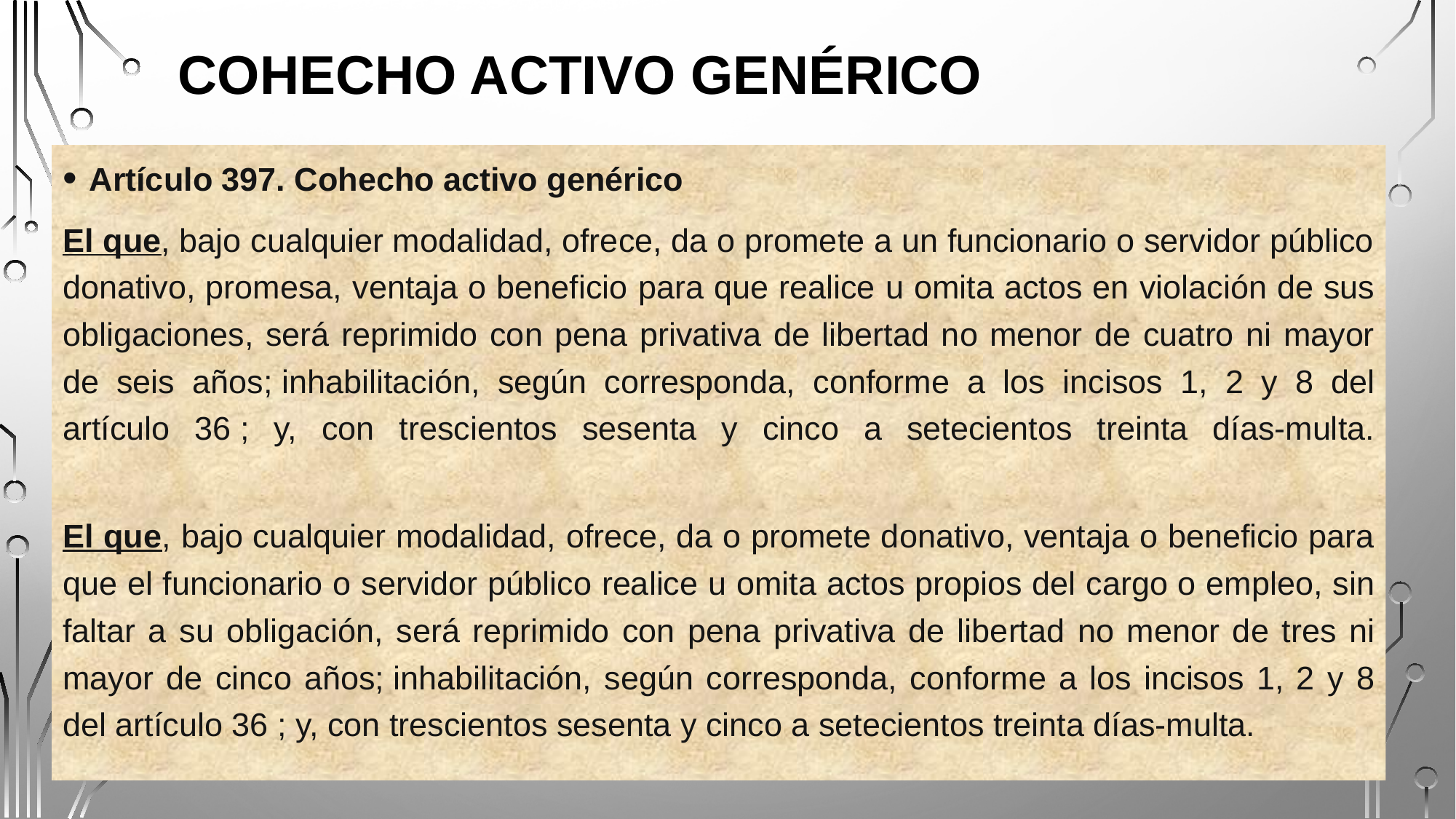

# Cohecho activo genérico
Artículo 397. Cohecho activo genérico
El que, bajo cualquier modalidad, ofrece, da o promete a un funcionario o servidor público donativo, promesa, ventaja o beneficio para que realice u omita actos en violación de sus obligaciones, será reprimido con pena privativa de libertad no menor de cuatro ni mayor de seis años; inhabilitación, según corresponda, conforme a los incisos 1, 2 y 8 del artículo 36 ; y, con trescientos sesenta y cinco a setecientos treinta días-multa.
El que, bajo cualquier modalidad, ofrece, da o promete donativo, ventaja o beneficio para que el funcionario o servidor público realice u omita actos propios del cargo o empleo, sin faltar a su obligación, será reprimido con pena privativa de libertad no menor de tres ni mayor de cinco años; inhabilitación, según corresponda, conforme a los incisos 1, 2 y 8 del artículo 36 ; y, con trescientos sesenta y cinco a setecientos treinta días-multa.